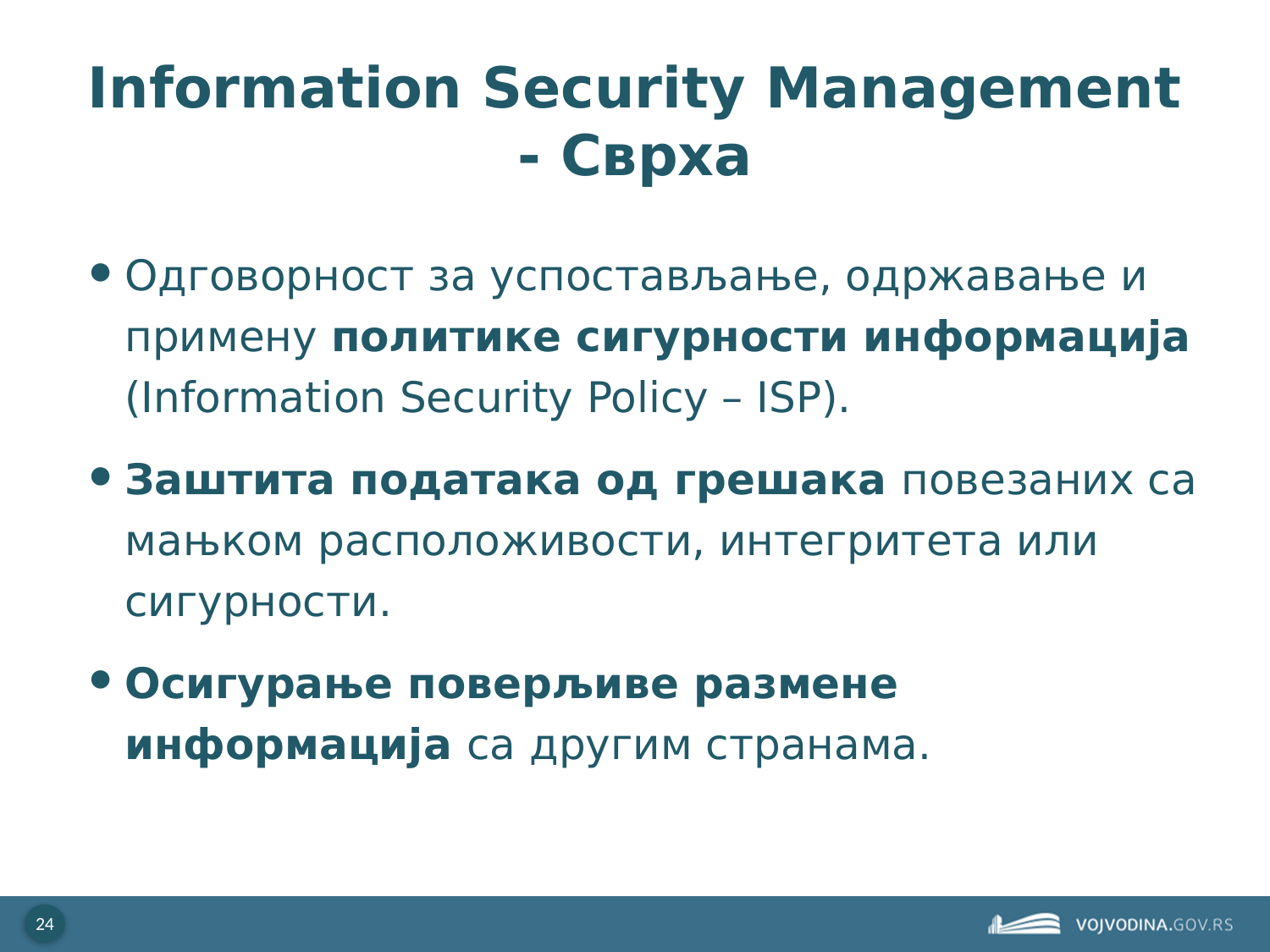

# Information Security Management - Сврха

Одговорност за успостављање, одржавање и примену политике сигурности информација (Information Security Policy – ISP).
Заштита података од грешака повезаних са мањком расположивости, интегритета или сигурности.
Осигурање поверљиве размене информација са другим странама.